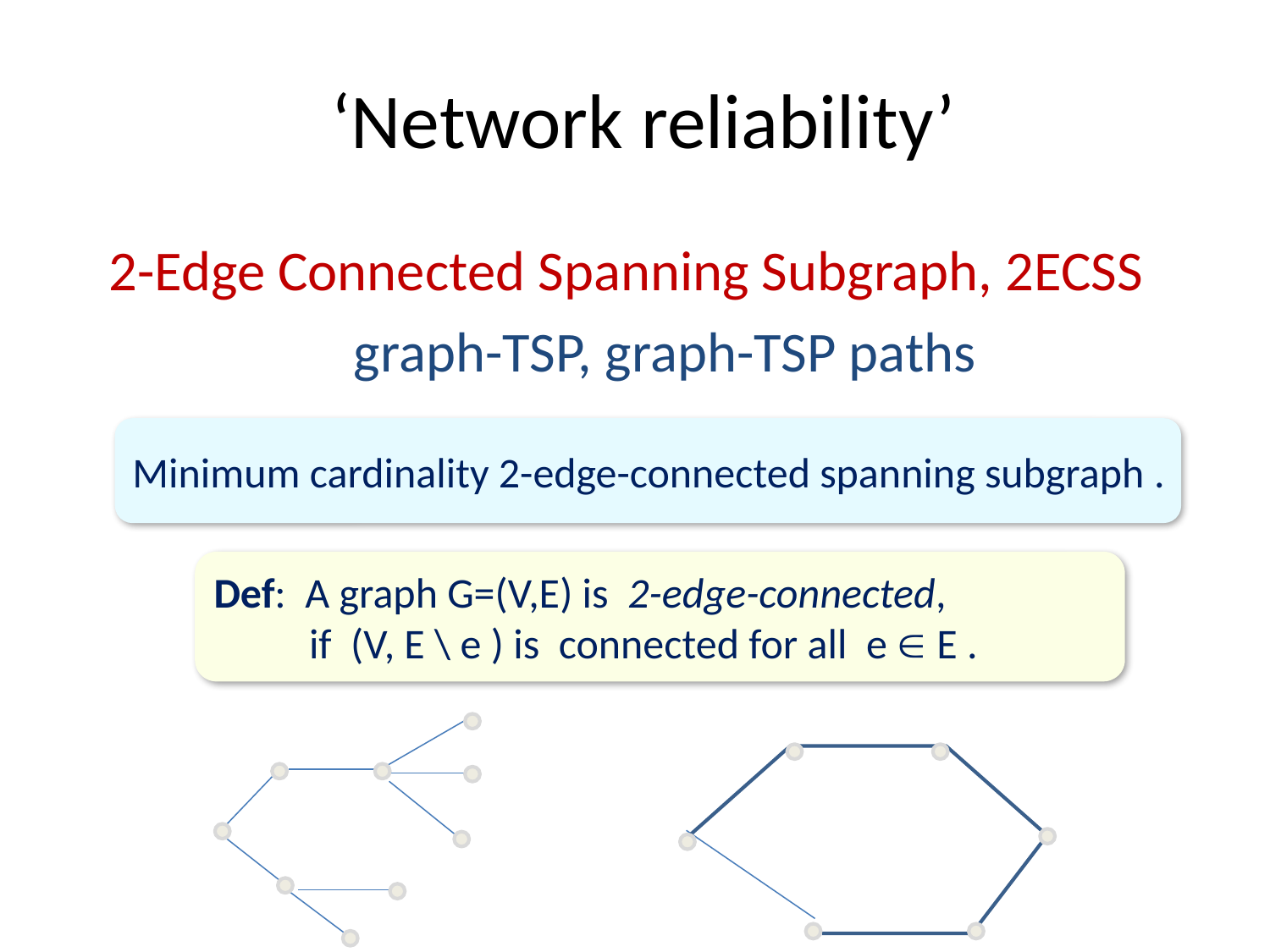

# ‘Network reliability’
2-Edge Connected Spanning Subgraph, 2ECSS
graph-TSP, graph-TSP paths
Minimum cardinality 2-edge-connected spanning subgraph .
Def:  A graph G=(V,E) is  2-edge-connected,
          if  (V, E \ e ) is  connected for all  e ∈ E .